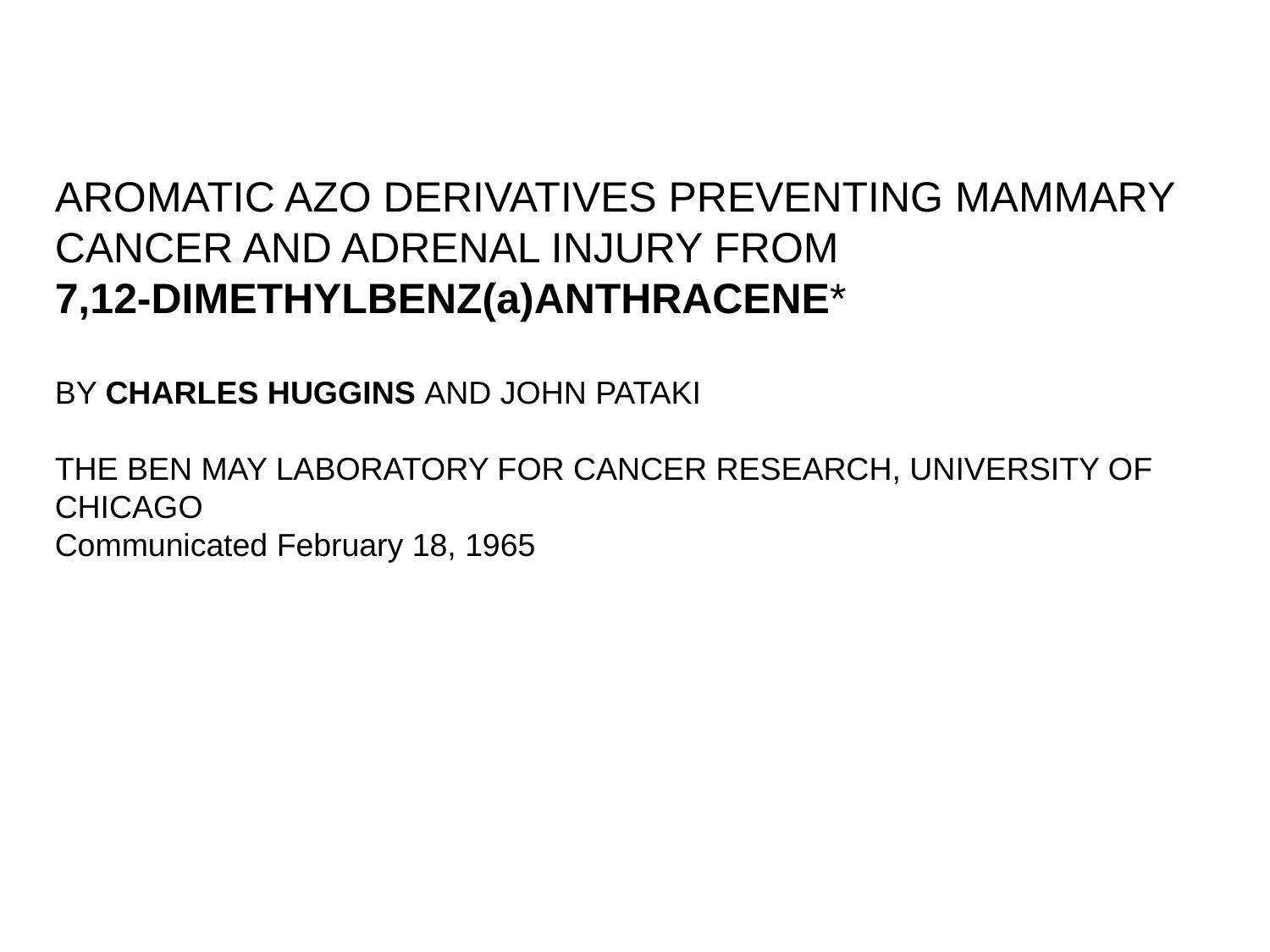

AROMATIC AZO DERIVATIVES PREVENTING MAMMARY
CANCER AND ADRENAL INJURY FROM
7,12-DIMETHYLBENZ(a)ANTHRACENE*

BY CHARLES HUGGINS AND JOHN PATAKI

THE BEN MAY LABORATORY FOR CANCER RESEARCH, UNIVERSITY OF CHICAGO
Communicated February 18, 1965